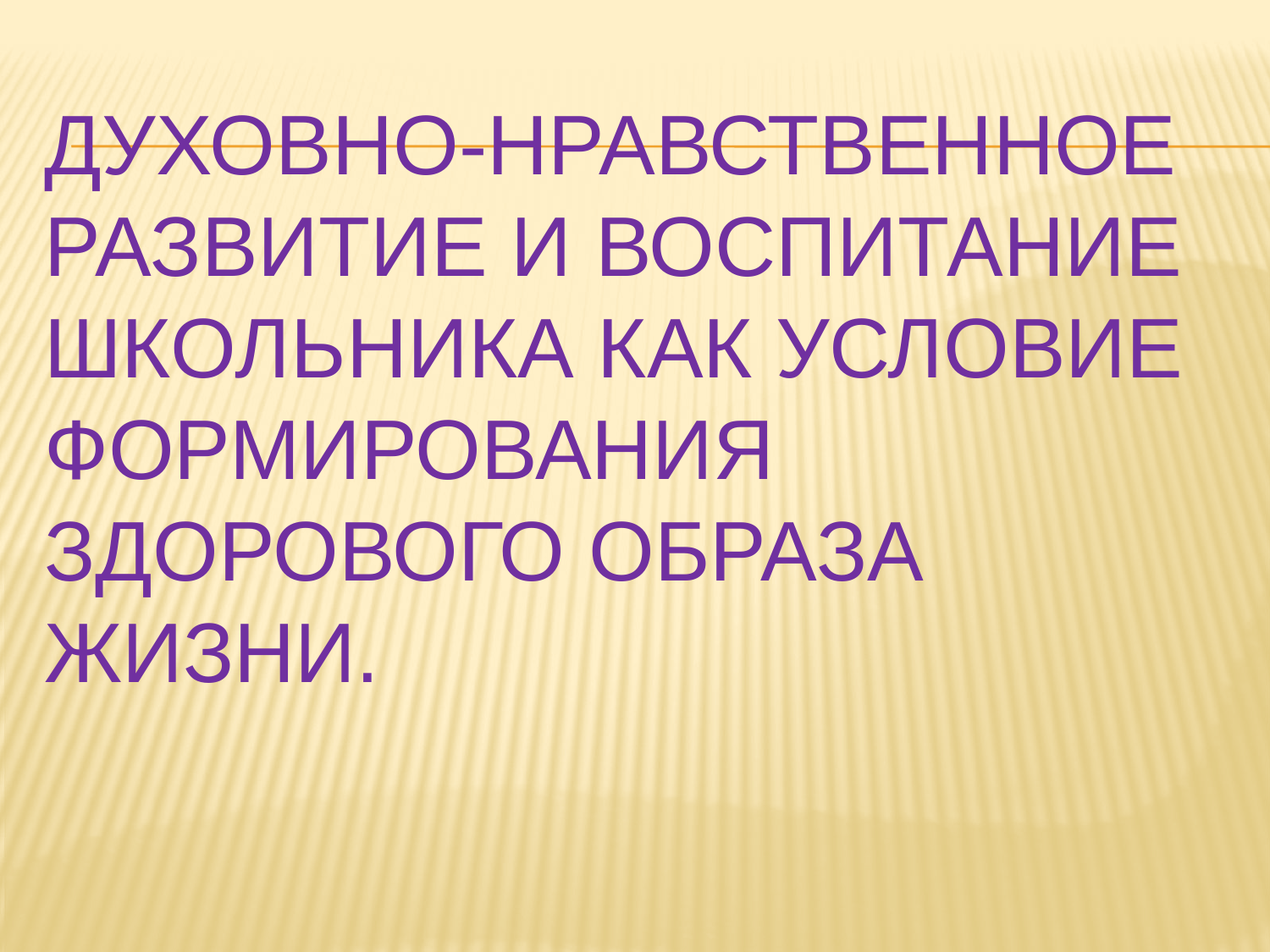

# Духовно-нравственное развитие и воспитание школьника как условие формирования здорового образа жизни.